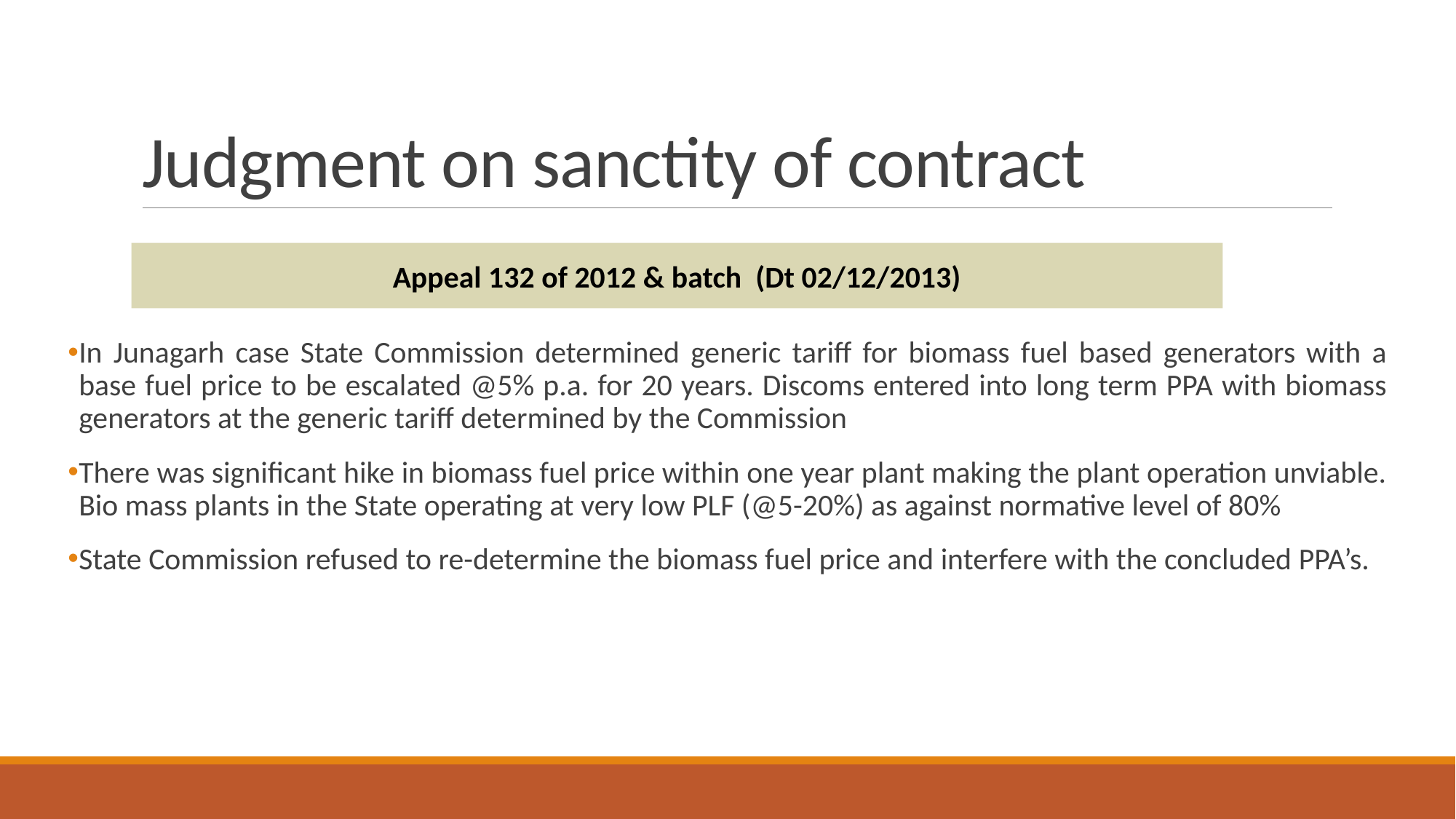

# Judgment on sanctity of contract
Appeal 132 of 2012 & batch  (Dt 02/12/2013)
In Junagarh case State Commission determined generic tariff for biomass fuel based generators with a base fuel price to be escalated @5% p.a. for 20 years. Discoms entered into long term PPA with biomass generators at the generic tariff determined by the Commission
There was significant hike in biomass fuel price within one year plant making the plant operation unviable. Bio mass plants in the State operating at very low PLF (@5-20%) as against normative level of 80%
State Commission refused to re-determine the biomass fuel price and interfere with the concluded PPA’s.